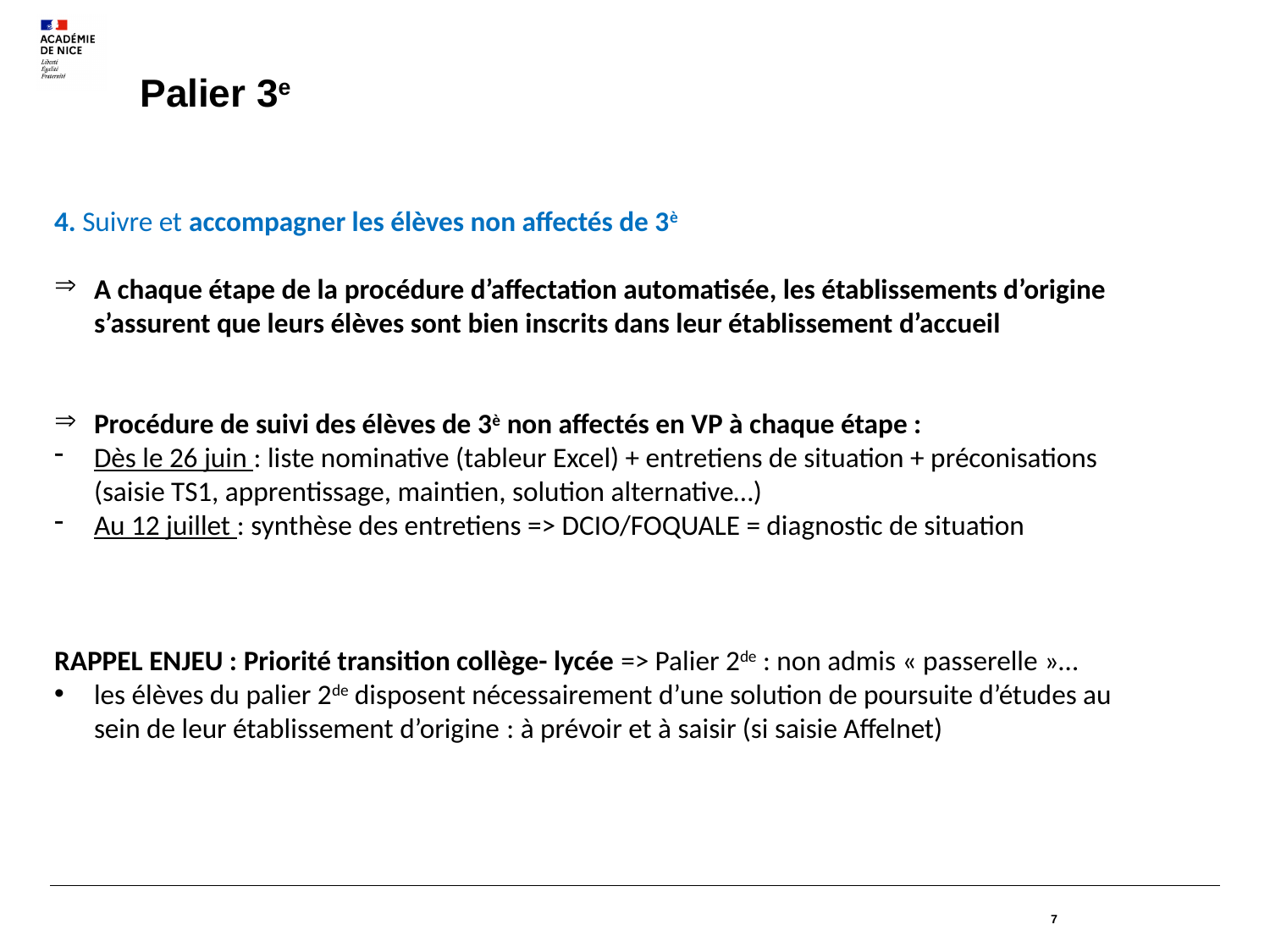

Palier 3e
4. Suivre et accompagner les élèves non affectés de 3è

A chaque étape de la procédure d’affectation automatisée, les établissements d’origine s’assurent que leurs élèves sont bien inscrits dans leur établissement d’accueil

Procédure de suivi des élèves de 3è non affectés en VP à chaque étape :
Dès le 26 juin : liste nominative (tableur Excel) + entretiens de situation + préconisations (saisie TS1, apprentissage, maintien, solution alternative…)
Au 12 juillet : synthèse des entretiens => DCIO/FOQUALE = diagnostic de situation

RAPPEL ENJEU : Priorité transition collège- lycée => Palier 2de : non admis « passerelle »…
les élèves du palier 2de disposent nécessairement d’une solution de poursuite d’études au sein de leur établissement d’origine : à prévoir et à saisir (si saisie Affelnet)

7